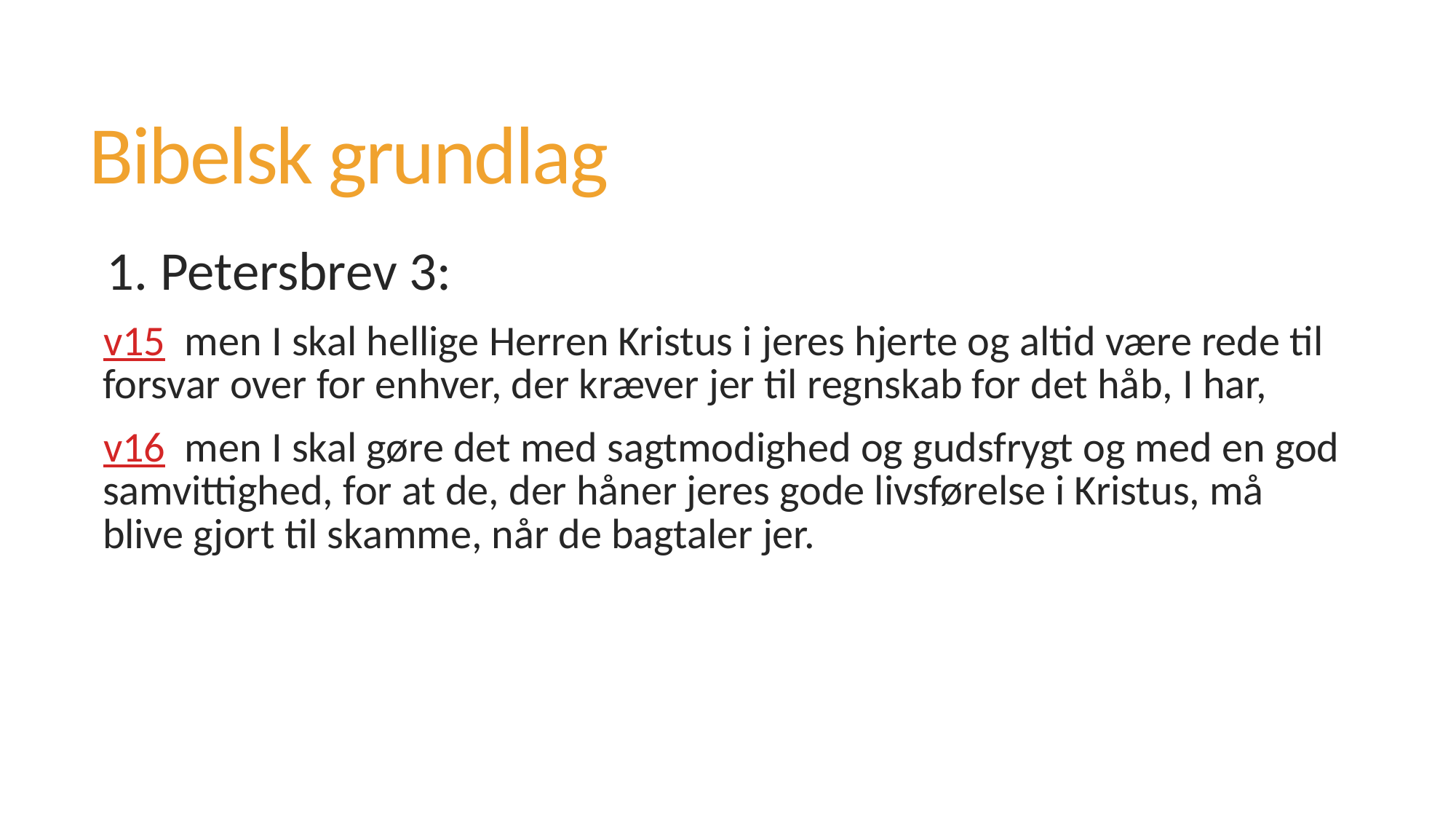

# Bibelsk grundlag
1. Petersbrev 3:
v15  men I skal hellige Herren Kristus i jeres hjerte og altid være rede til forsvar over for enhver, der kræver jer til regnskab for det håb, I har,
v16  men I skal gøre det med sagtmodighed og gudsfrygt og med en god samvittighed, for at de, der håner jeres gode livsførelse i Kristus, må blive gjort til skamme, når de bagtaler jer.